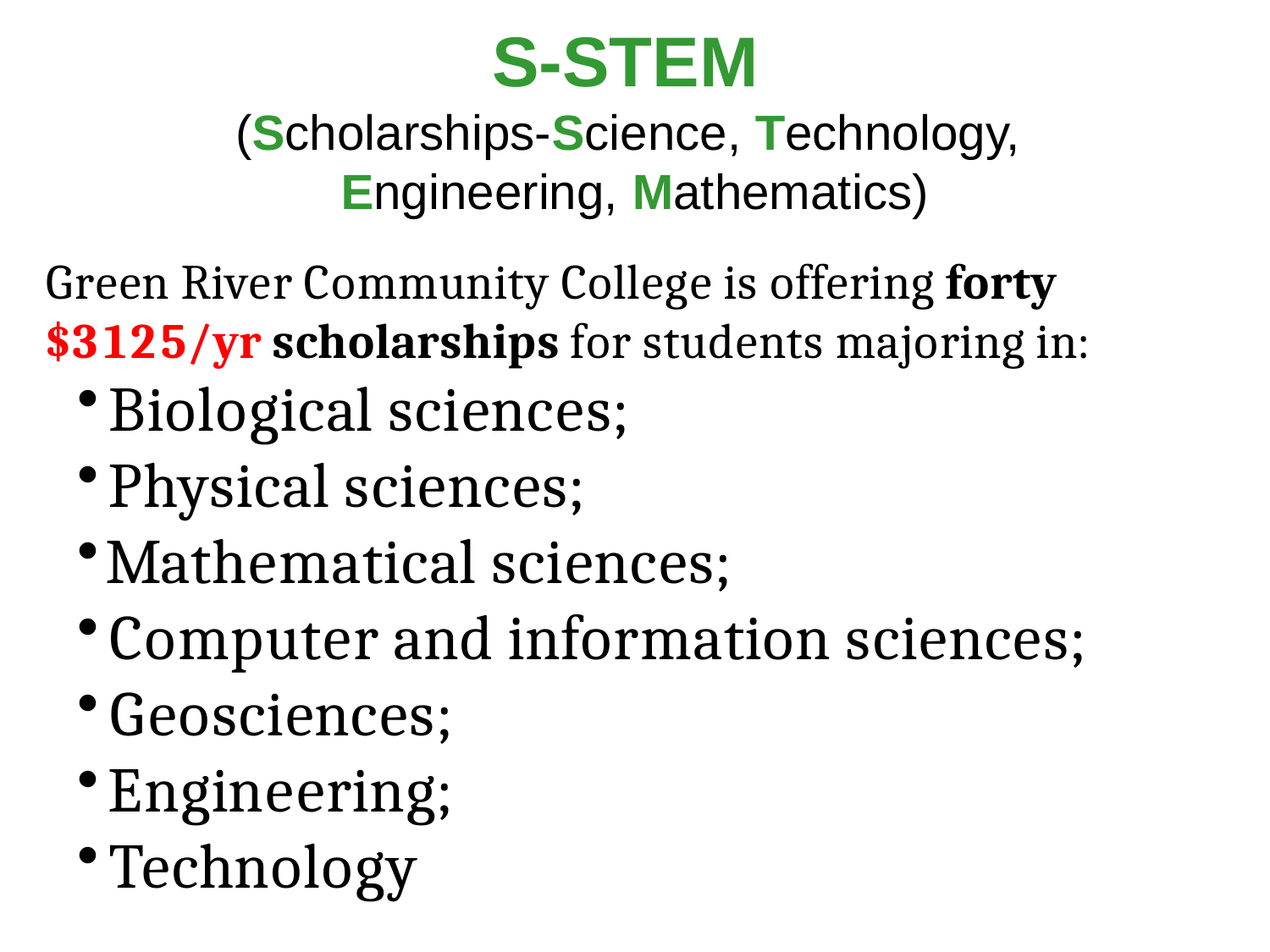

# S-STEM (Scholarships-Science, Technology, Engineering, Mathematics)
Green River Community College is offering forty $3125/yr scholarships for students majoring in:
Biological sciences;
Physical sciences;
Mathematical sciences;
Computer and information sciences;
Geosciences;
Engineering;
Technology